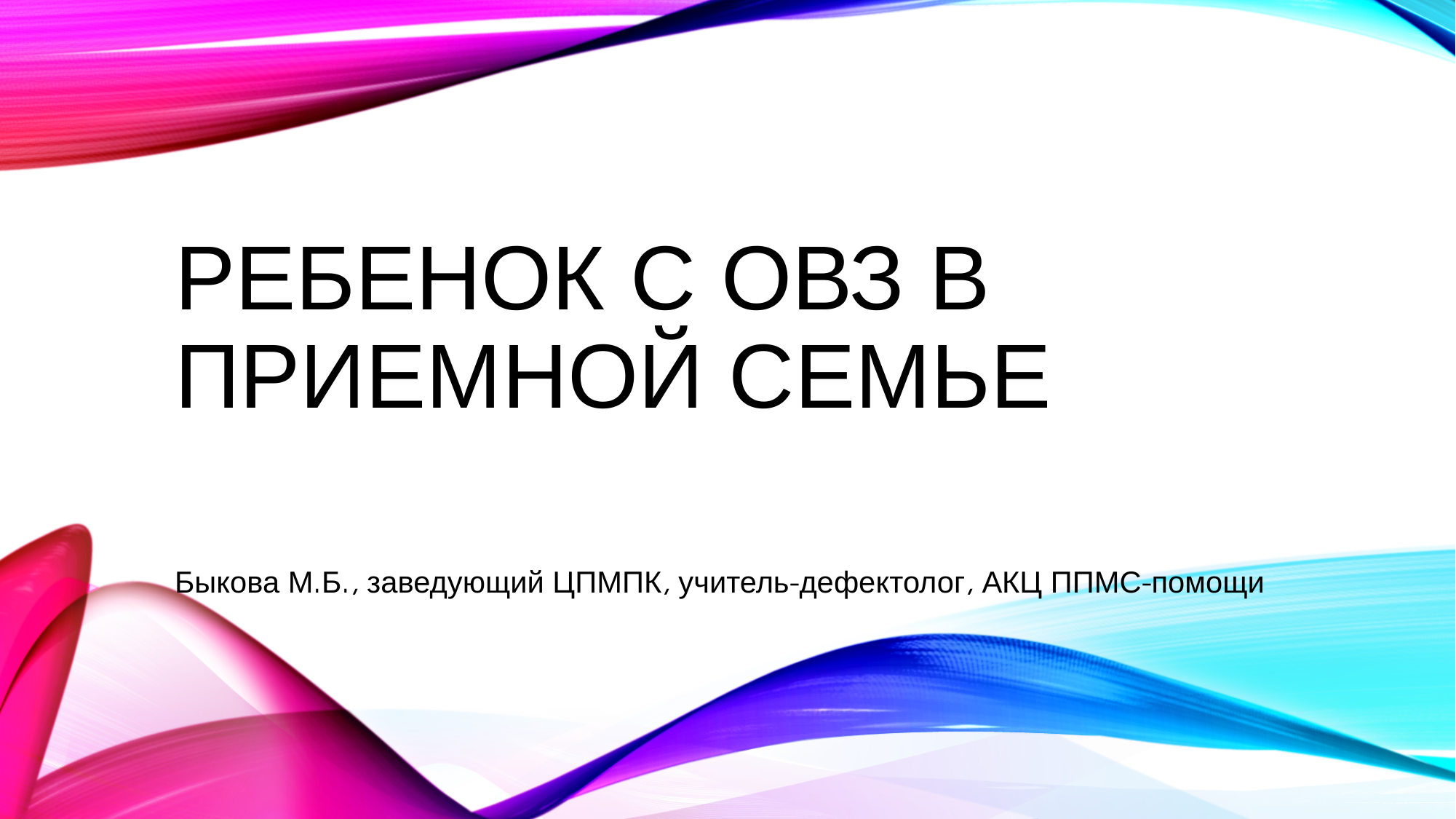

# Ребенок с ОВЗ в приемной семье
Быкова М.Б., заведующий ЦПМПК, учитель-дефектолог, АКЦ ППМС-помощи